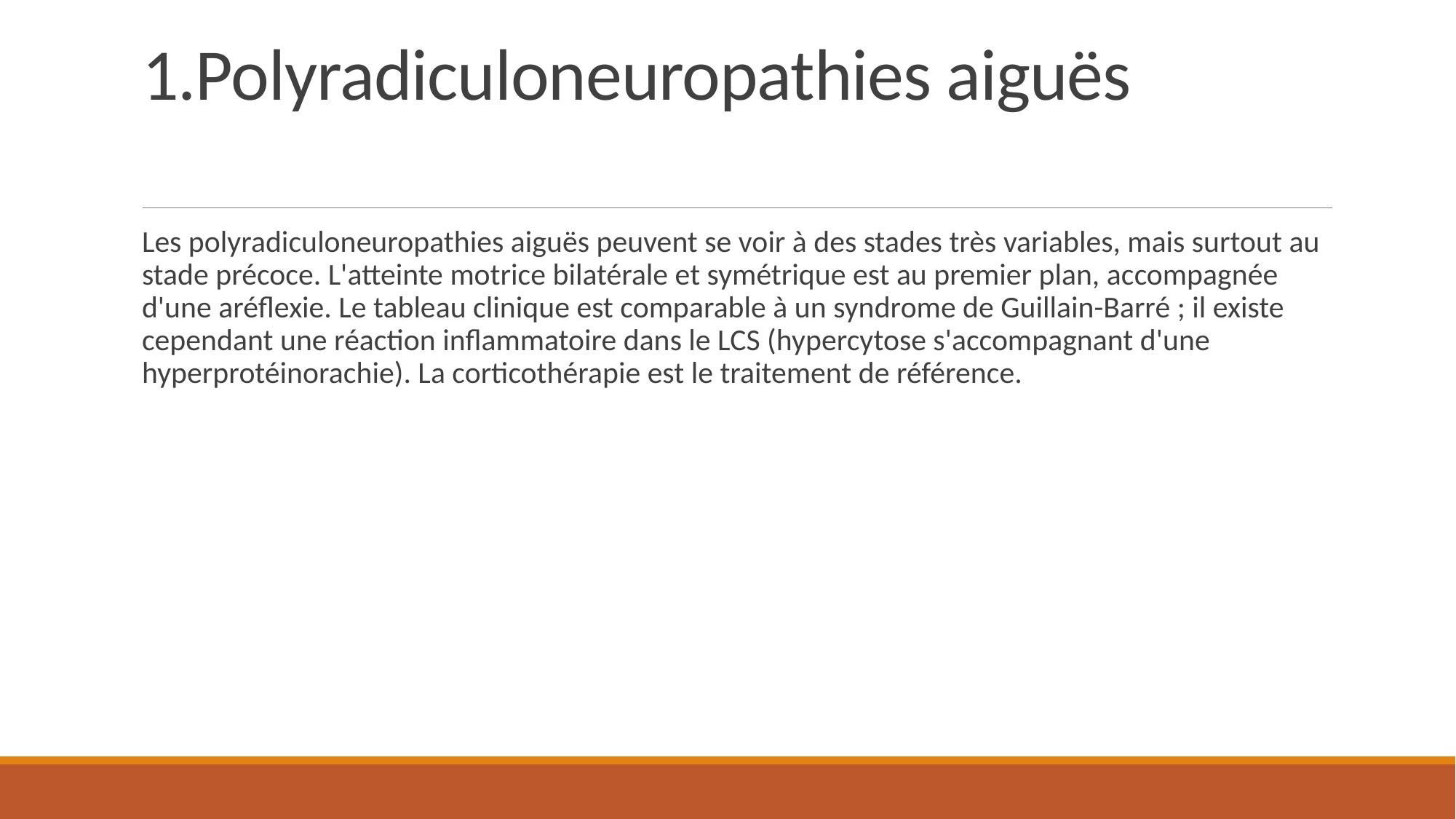

# 1.Polyradiculoneuropathies aiguës
Les polyradiculoneuropathies aiguës peuvent se voir à des stades très variables, mais surtout au stade précoce. L'atteinte motrice bilatérale et symétrique est au premier plan, accompagnée d'une aréflexie. Le tableau clinique est comparable à un syndrome de Guillain-Barré ; il existe cependant une réaction inflammatoire dans le LCS (hypercytose s'accompagnant d'une hyperprotéinorachie). La corticothérapie est le traitement de référence.